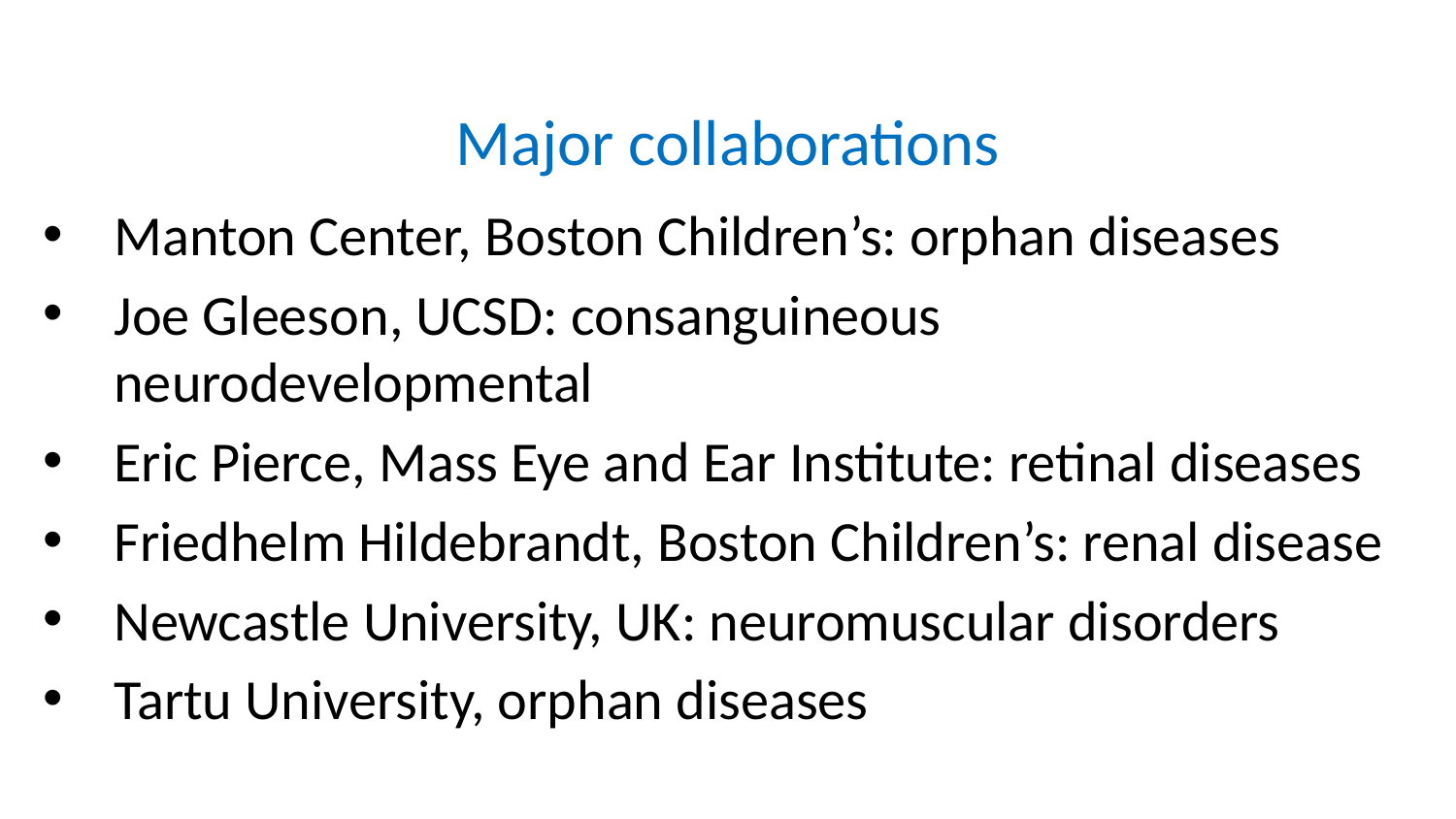

# Major collaborations
Manton Center, Boston Children’s: orphan diseases
Joe Gleeson, UCSD: consanguineous neurodevelopmental
Eric Pierce, Mass Eye and Ear Institute: retinal diseases
Friedhelm Hildebrandt, Boston Children’s: renal disease
Newcastle University, UK: neuromuscular disorders
Tartu University, orphan diseases